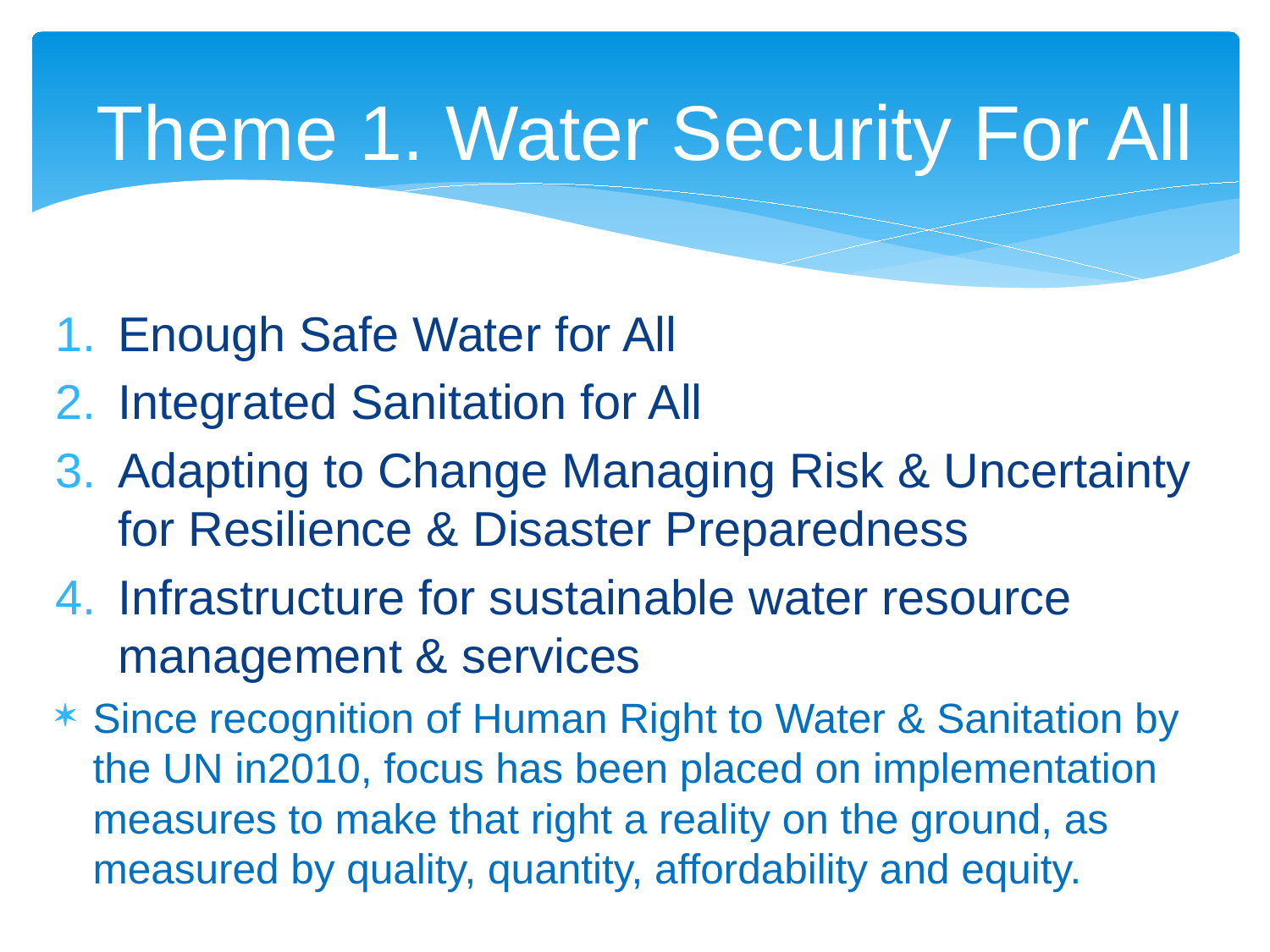

# Theme 1. Water Security For All
Enough Safe Water for All
Integrated Sanitation for All
Adapting to Change Managing Risk & Uncertainty for Resilience & Disaster Preparedness
Infrastructure for sustainable water resource management & services
Since recognition of Human Right to Water & Sanitation by the UN in2010, focus has been placed on implementation measures to make that right a reality on the ground, as measured by quality, quantity, affordability and equity.